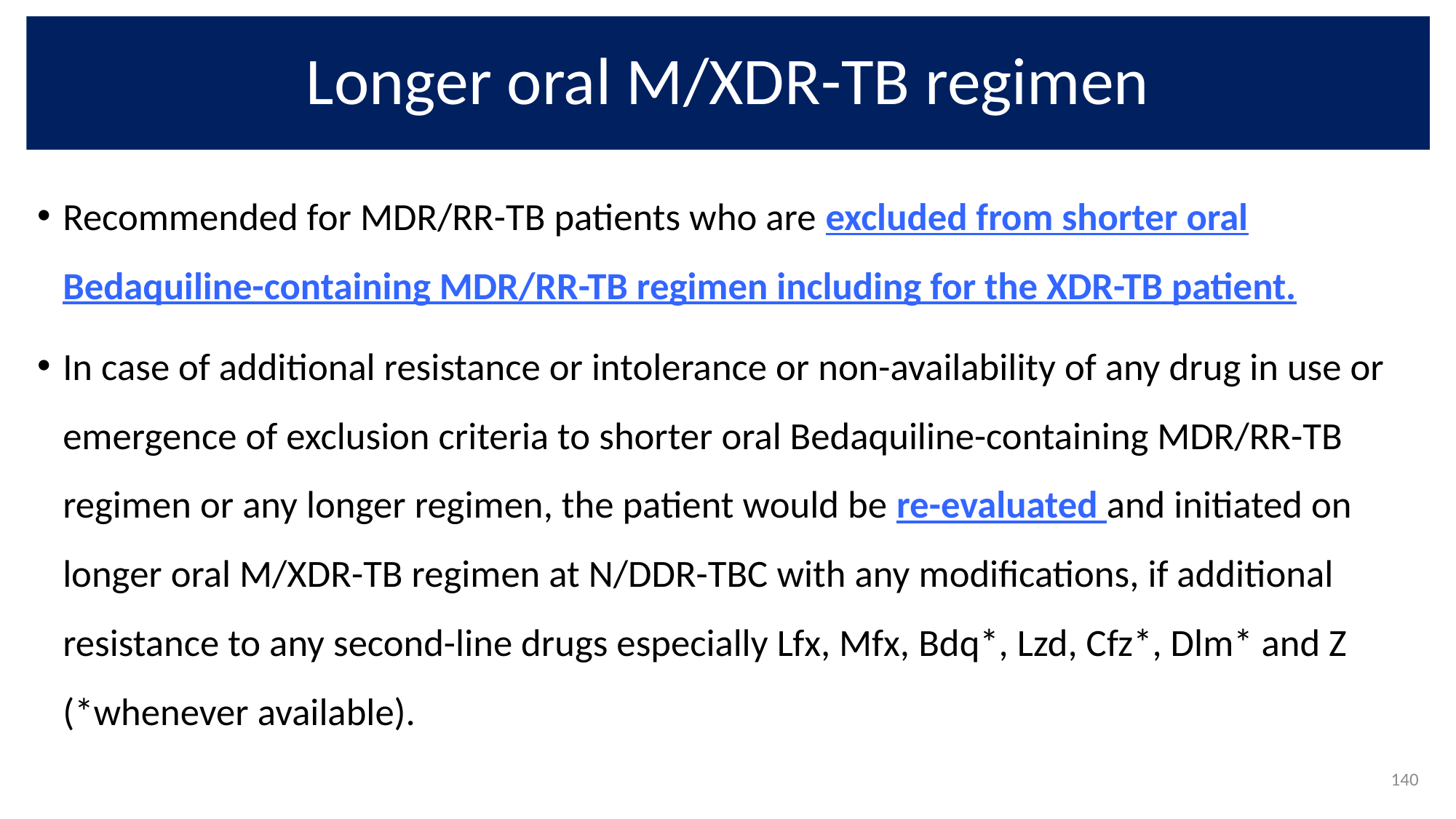

# Longer oral M/XDR-TB regimen
Recommended for MDR/RR-TB patients who are excluded from shorter oral Bedaquiline-containing MDR/RR-TB regimen including for the XDR-TB patient.
In case of additional resistance or intolerance or non-availability of any drug in use or emergence of exclusion criteria to shorter oral Bedaquiline-containing MDR/RR-TB regimen or any longer regimen, the patient would be re-evaluated and initiated on longer oral M/XDR-TB regimen at N/DDR-TBC with any modifications, if additional resistance to any second-line drugs especially Lfx, Mfx, Bdq*, Lzd, Cfz*, Dlm* and Z (*whenever available).
140